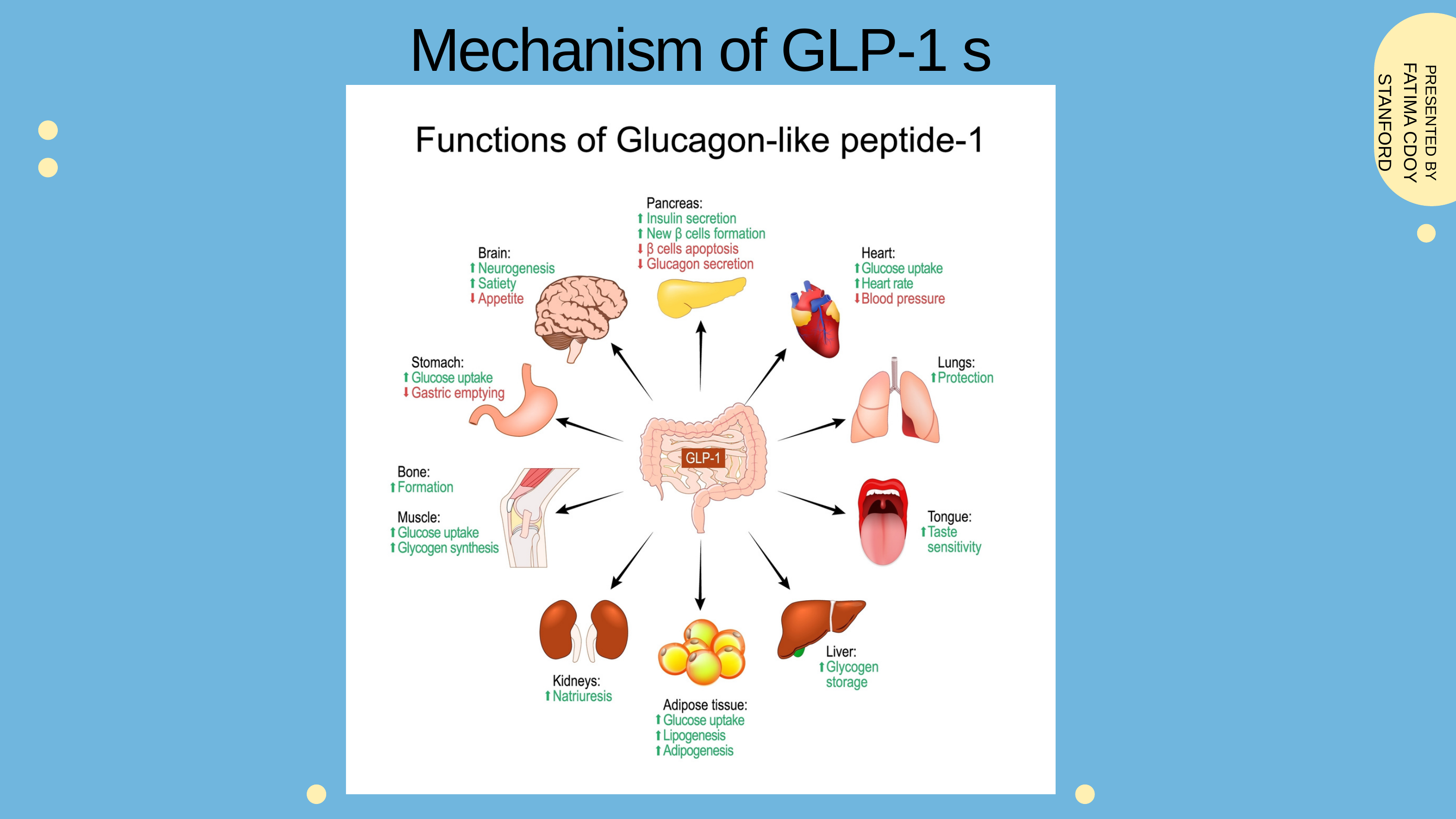

Mechanism of GLP-1 s

FATIMA CDOY STANFORD
PRESENTED BY